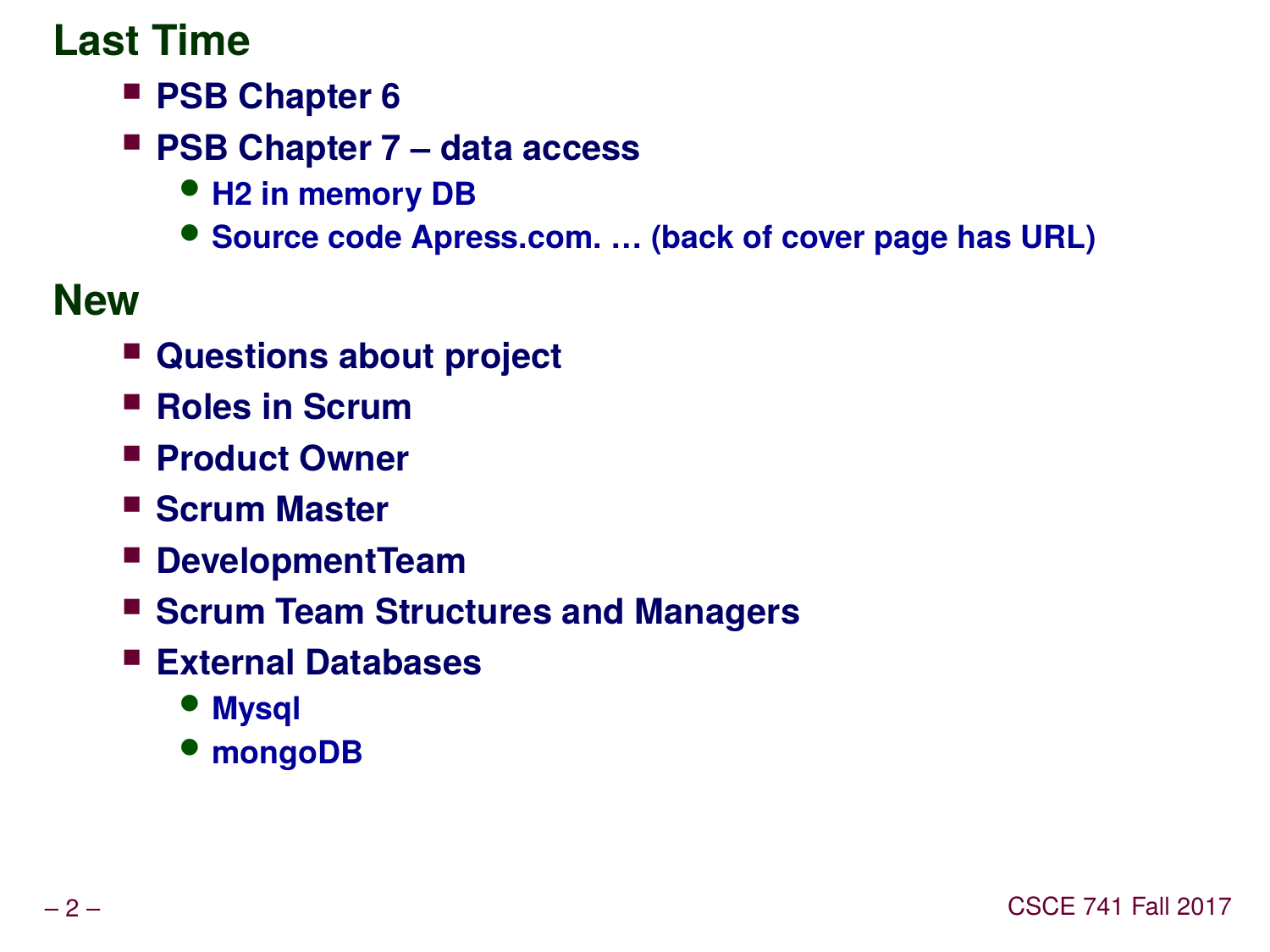

Last Time
PSB Chapter 6
PSB Chapter 7 – data access
H2 in memory DB
Source code Apress.com. … (back of cover page has URL)
New
Questions about project
Roles in Scrum
Product Owner
Scrum Master
DevelopmentTeam
Scrum Team Structures and Managers
External Databases
Mysql
mongoDB